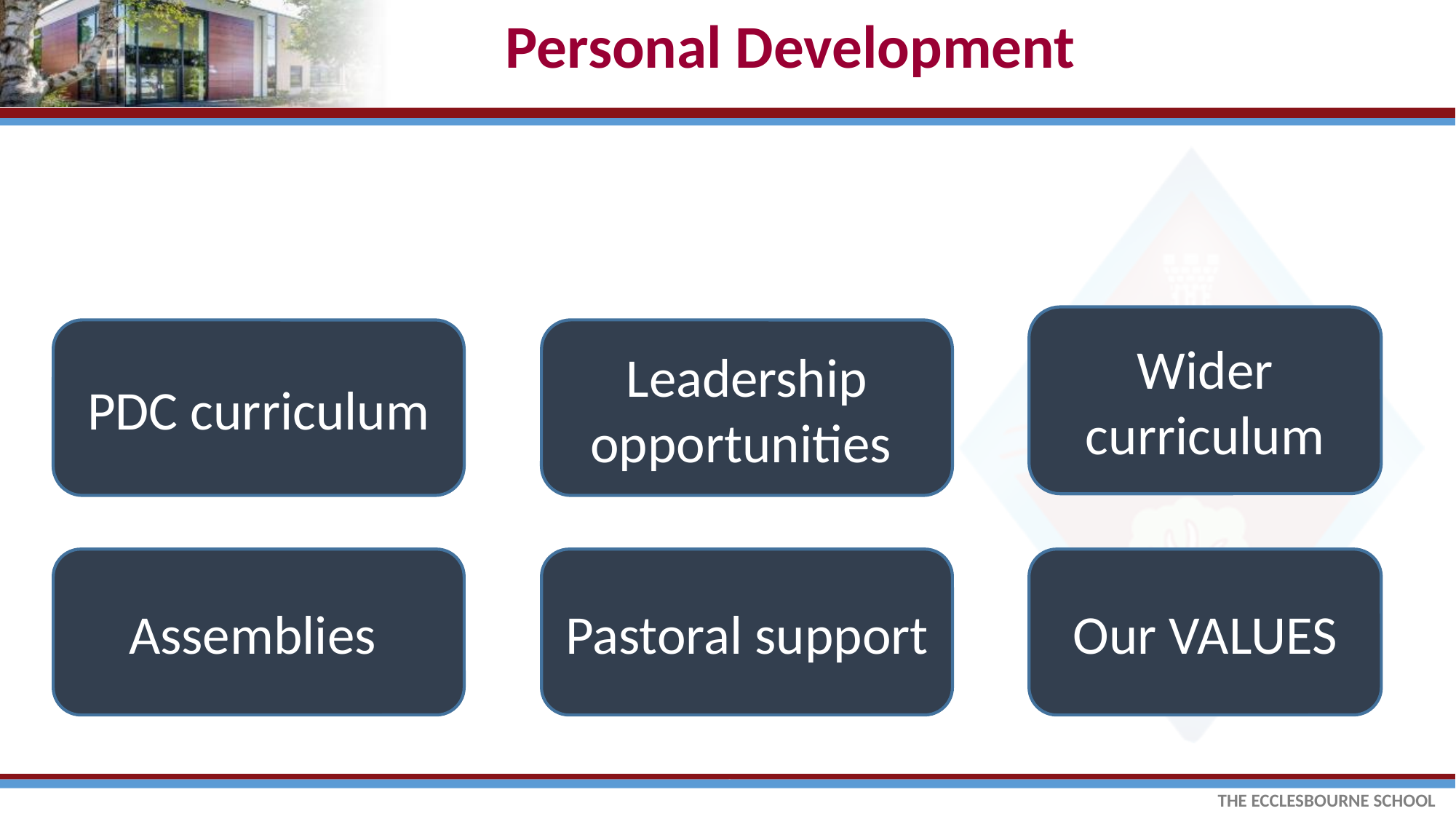

# Personal Development
Wider curriculum
PDC curriculum
Leadership opportunities
Assemblies
Pastoral support
Our VALUES